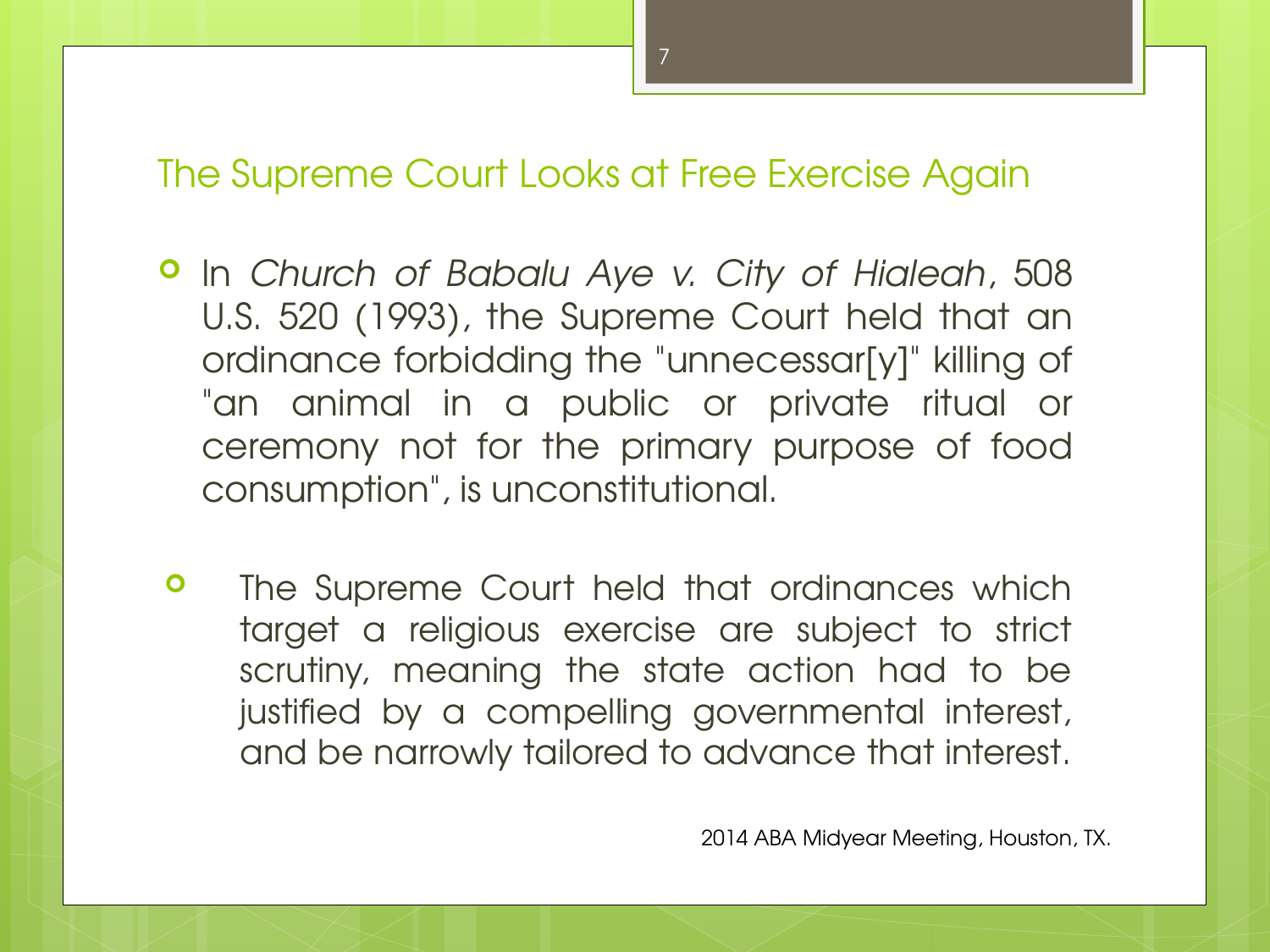

7
# The Supreme Court Looks at Free Exercise Again

In Church of Babalu Aye v. City of Hialeah, 508 U.S. 520 (1993), the Supreme Court held that an ordinance forbidding the "unnecessar[y]" killing of "an animal in a public or private ritual or ceremony not for the primary purpose of food consumption", is unconstitutional.

The Supreme Court held that ordinances which target a religious exercise are subject to strict scrutiny, meaning the state action had to be justified by a compelling governmental interest, and be narrowly tailored to advance that interest.

2014 ABA Midyear Meeting, Houston, TX.